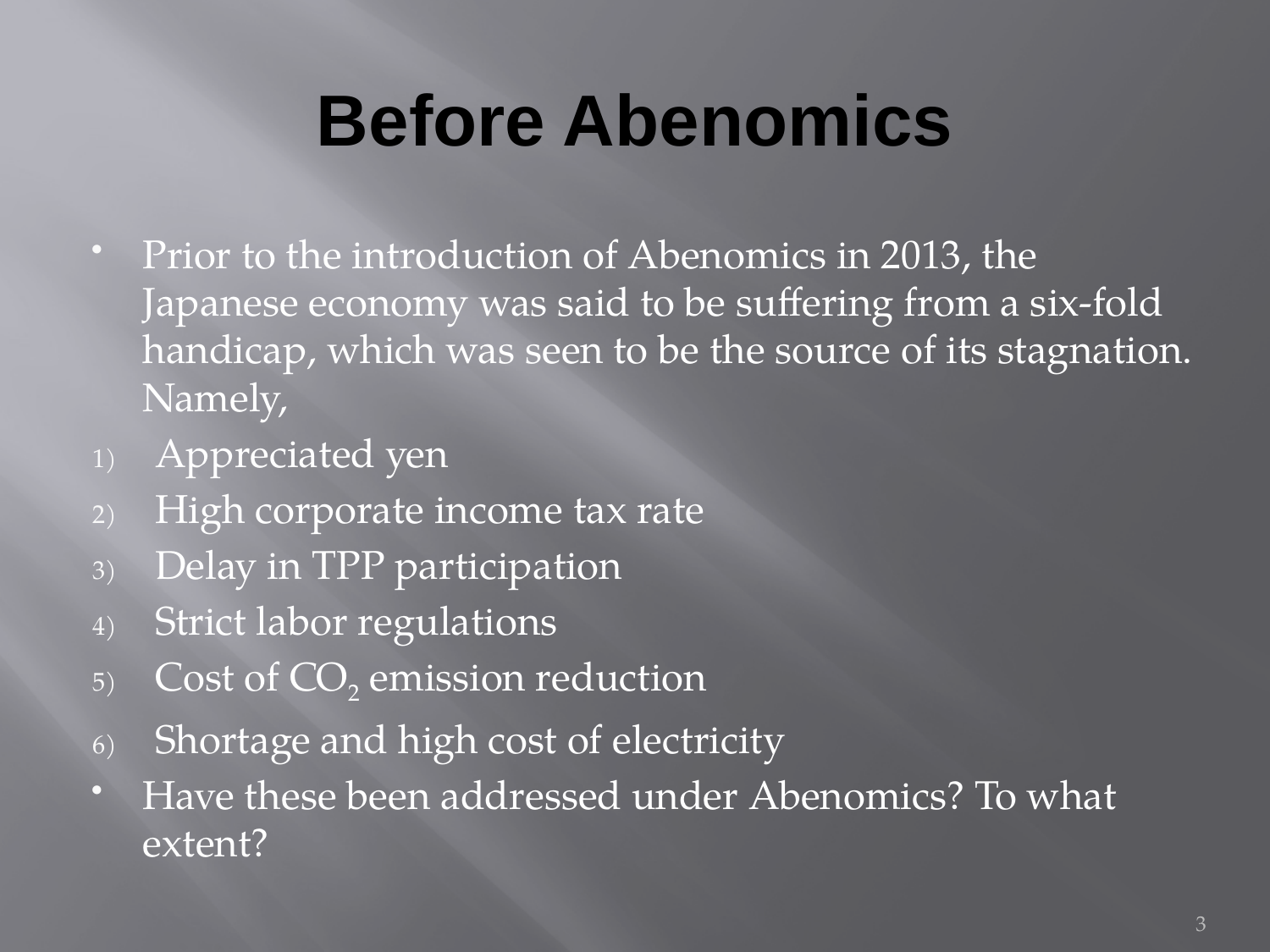

# Before Abenomics
Prior to the introduction of Abenomics in 2013, the Japanese economy was said to be suffering from a six-fold handicap, which was seen to be the source of its stagnation. Namely,
Appreciated yen
High corporate income tax rate
Delay in TPP participation
Strict labor regulations
Cost of CO2 emission reduction
Shortage and high cost of electricity
Have these been addressed under Abenomics? To what extent?

3